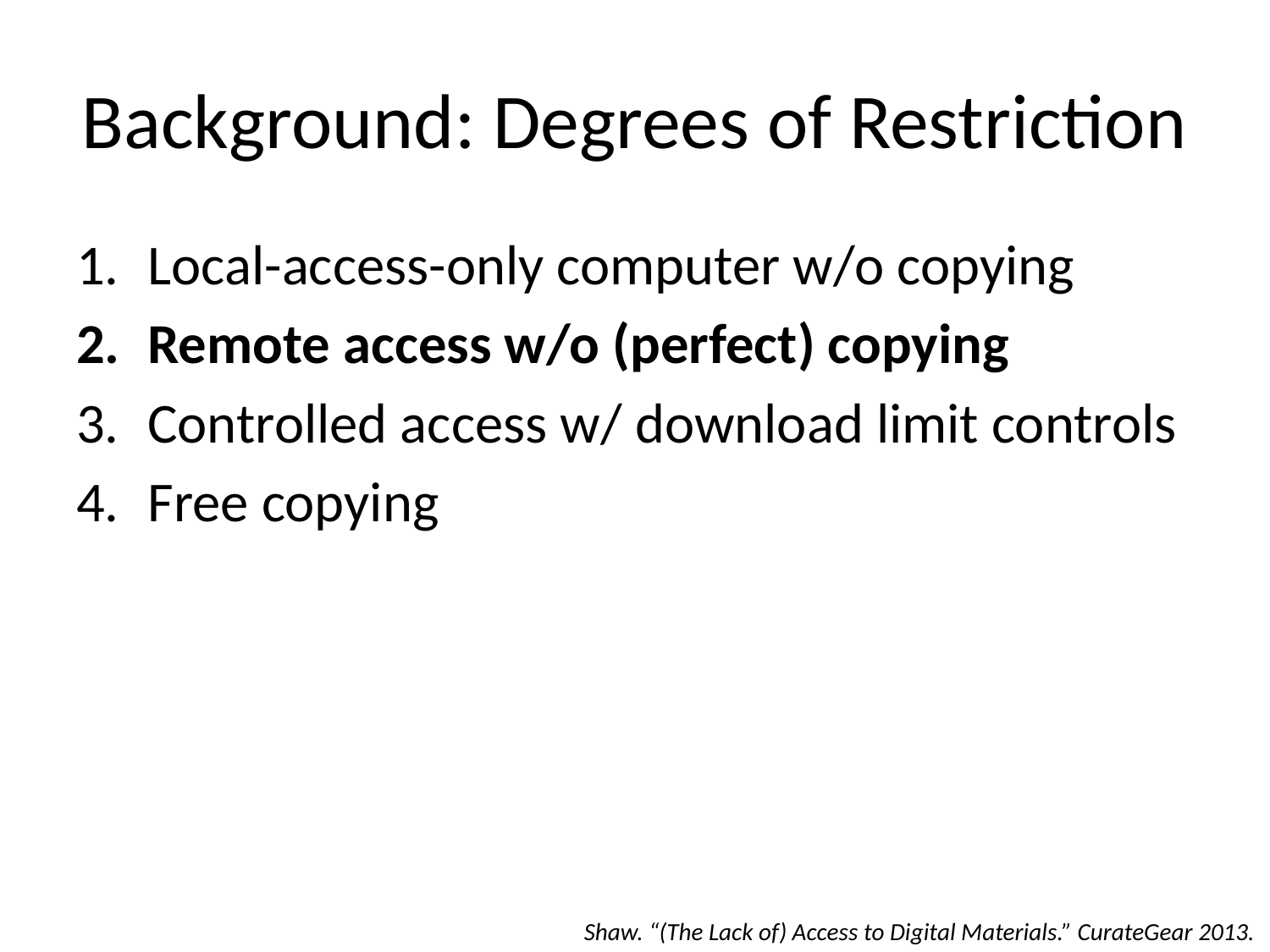

# Background: Degrees of Restriction
Local-access-only computer w/o copying
Remote access w/o (perfect) copying
Controlled access w/ download limit controls
Free copying
Shaw. “(The Lack of) Access to Digital Materials.” CurateGear 2013.